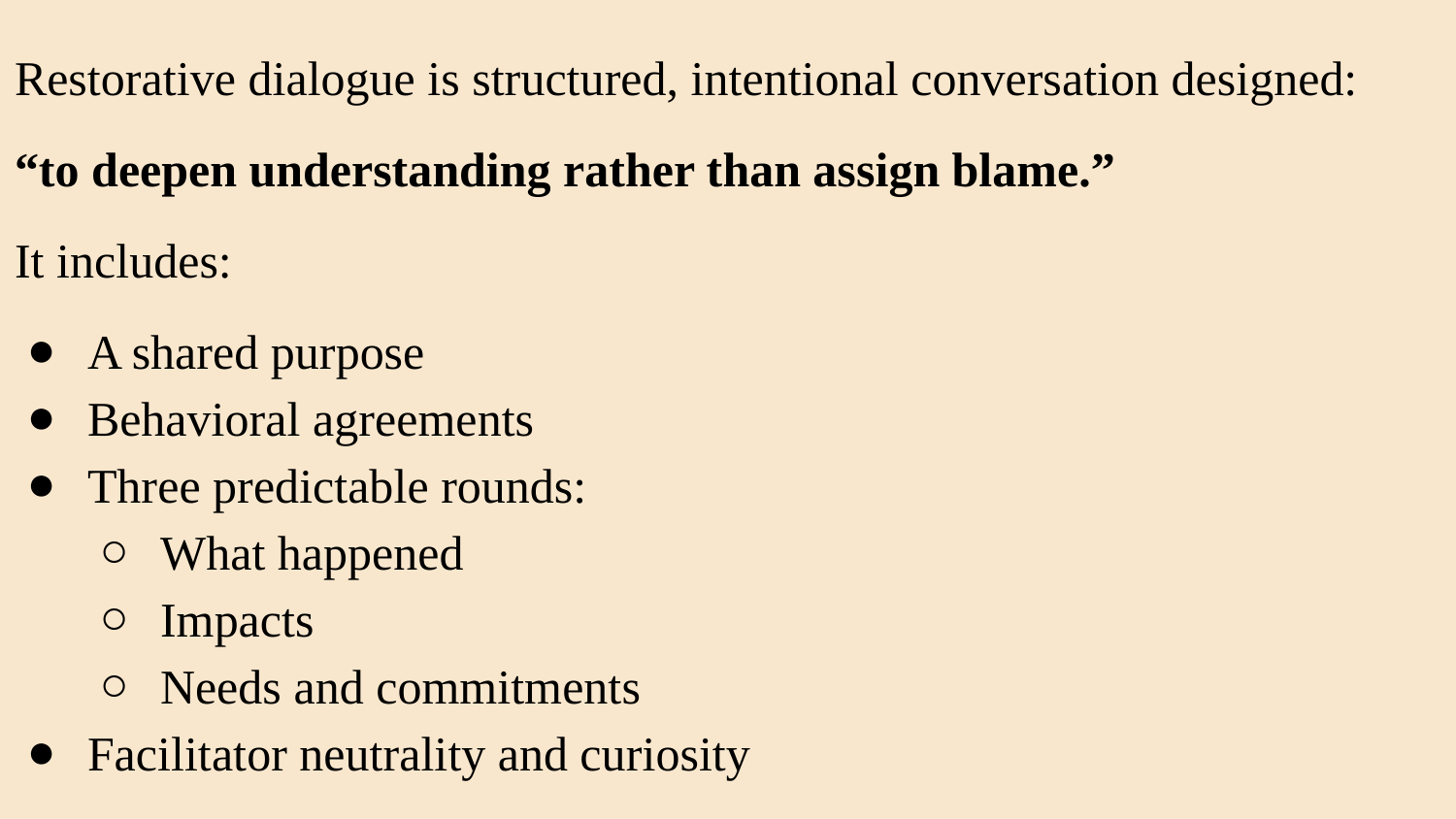

Restorative dialogue is structured, intentional conversation designed:
“to deepen understanding rather than assign blame.”
It includes:
A shared purpose
Behavioral agreements
Three predictable rounds:
What happened
Impacts
Needs and commitments
Facilitator neutrality and curiosity